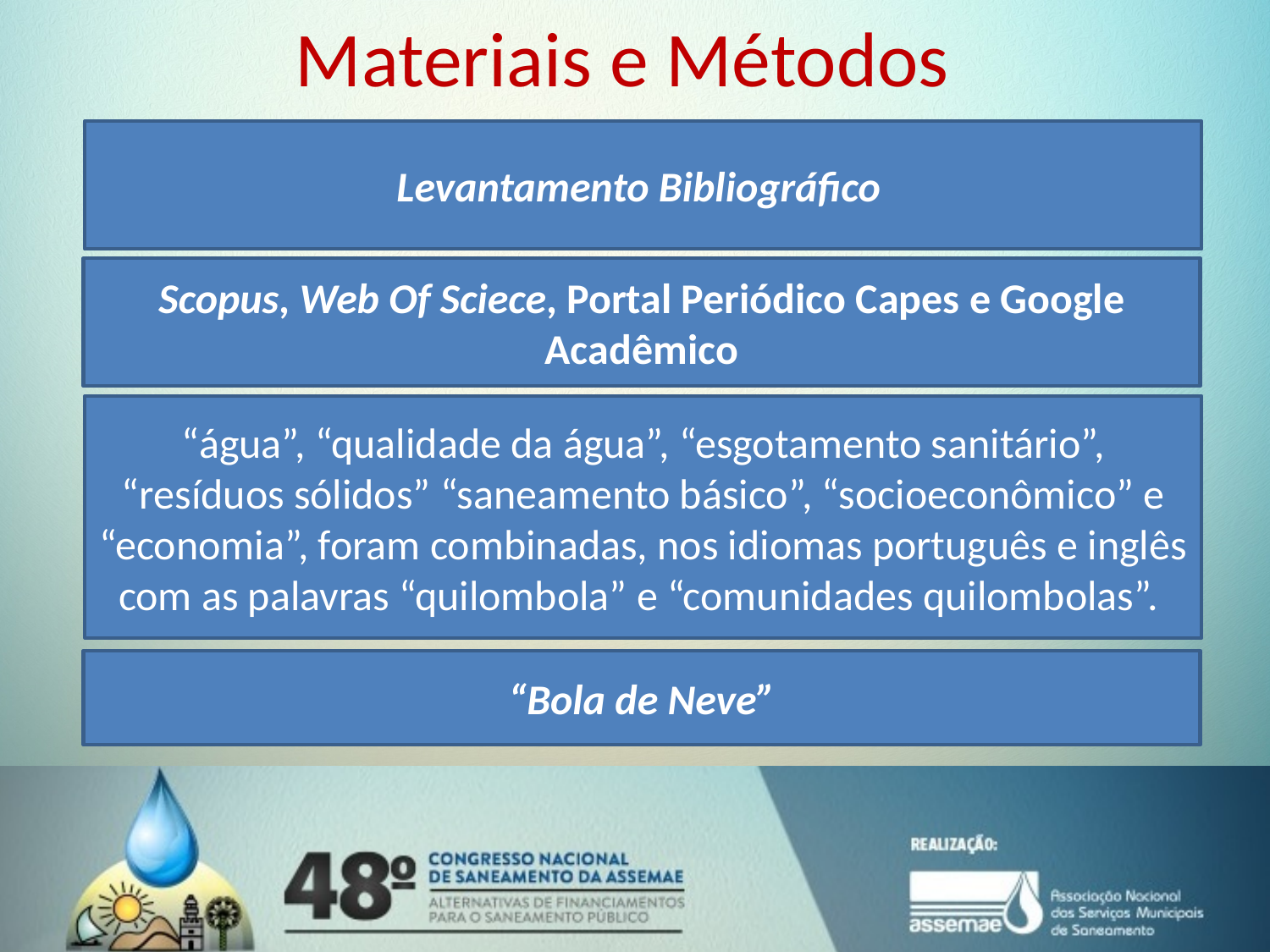

# Materiais e Métodos
Levantamento Bibliográfico
Scopus, Web Of Sciece, Portal Periódico Capes e Google Acadêmico
“água”, “qualidade da água”, “esgotamento sanitário”, “resíduos sólidos” “saneamento básico”, “socioeconômico” e “economia”, foram combinadas, nos idiomas português e inglês com as palavras “quilombola” e “comunidades quilombolas”.
“Bola de Neve”